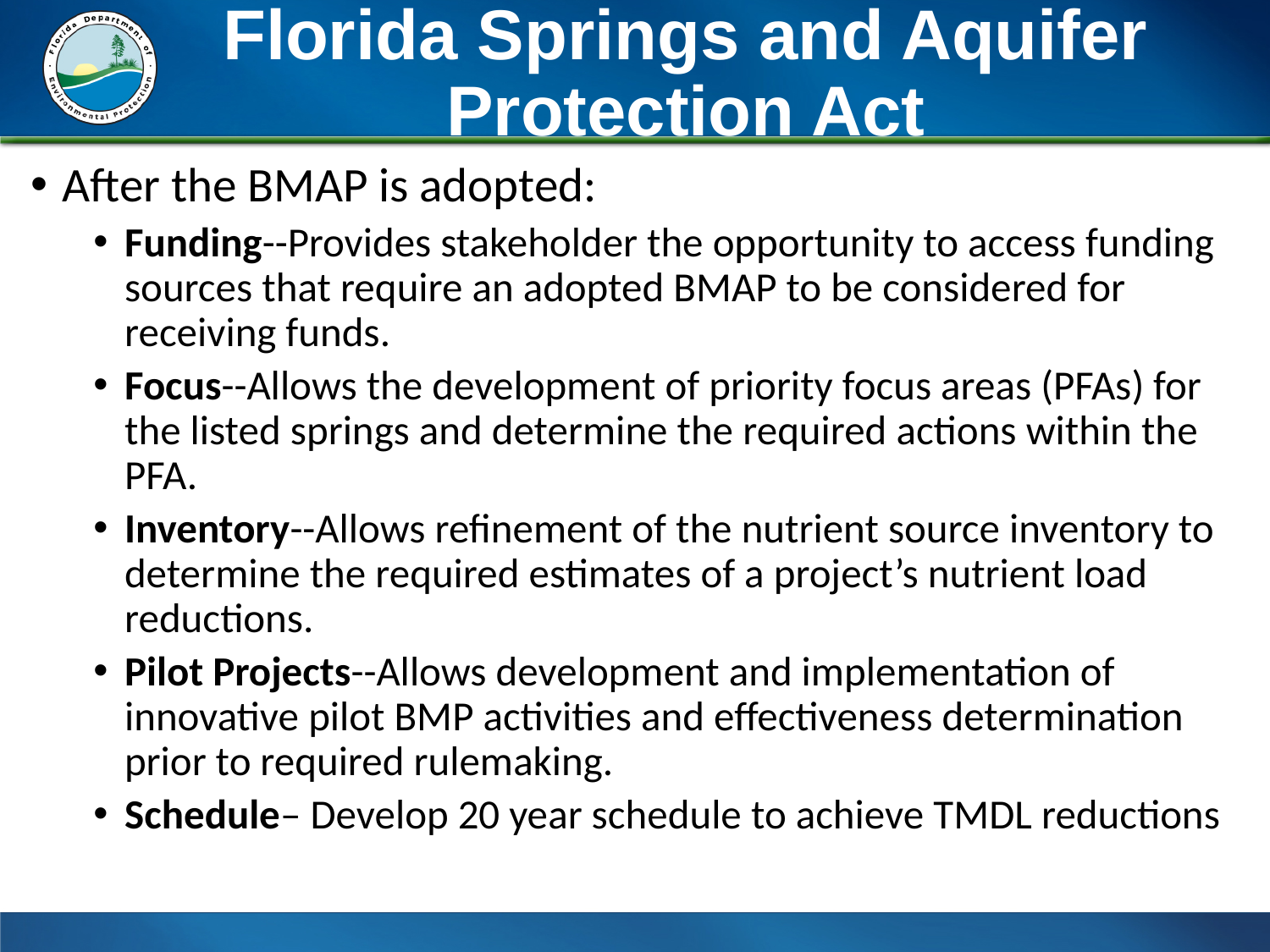

# Florida Springs and Aquifer Protection Act
After the BMAP is adopted:
Funding--Provides stakeholder the opportunity to access funding sources that require an adopted BMAP to be considered for receiving funds.
Focus--Allows the development of priority focus areas (PFAs) for the listed springs and determine the required actions within the PFA.
Inventory--Allows refinement of the nutrient source inventory to determine the required estimates of a project’s nutrient load reductions.
Pilot Projects--Allows development and implementation of innovative pilot BMP activities and effectiveness determination prior to required rulemaking.
Schedule– Develop 20 year schedule to achieve TMDL reductions